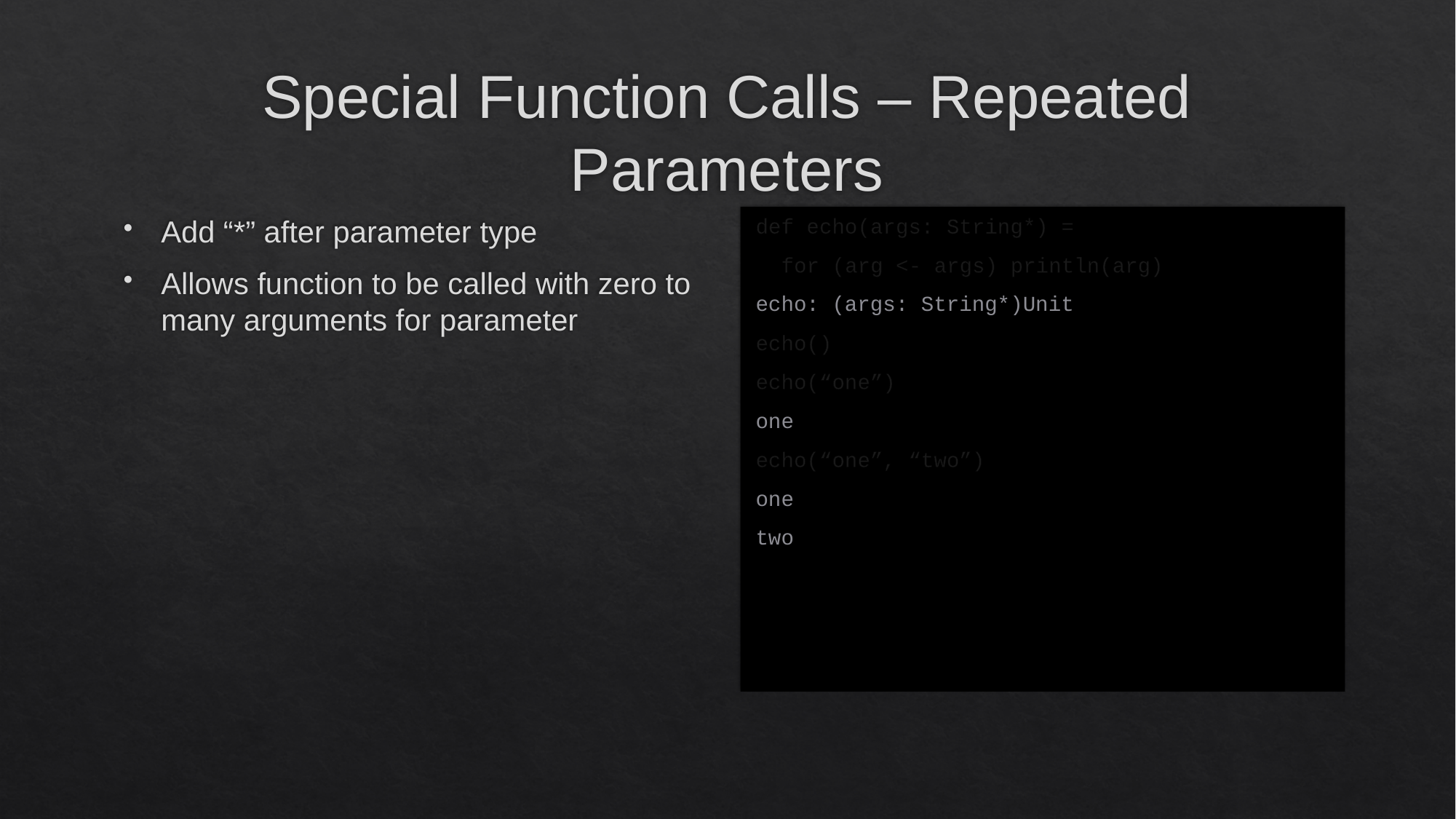

# Special Function Calls – Repeated Parameters
Add “*” after parameter type
Allows function to be called with zero to many arguments for parameter
def echo(args: String*) =
  for (arg <- args) println(arg)
echo: (args: String*)Unit
echo()
echo(“one”)
one
echo(“one”, “two”)
one
two